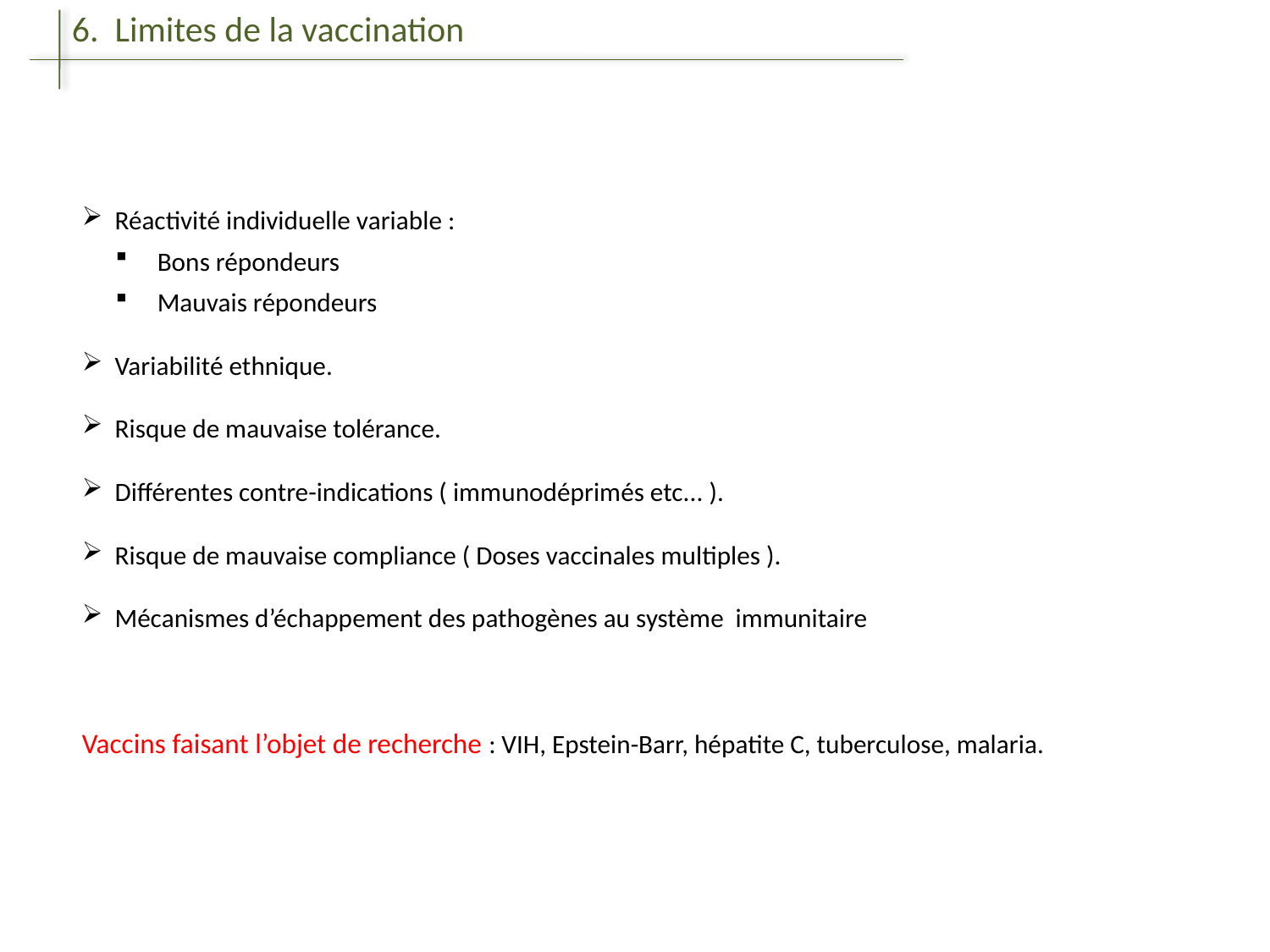

6.  Limites de la vaccination
  Réactivité individuelle variable :
  Bons répondeurs
  Mauvais répondeurs

  Variabilité ethnique.

  Risque de mauvaise tolérance.

  Différentes contre-indications ( immunodéprimés etc... ).

  Risque de mauvaise compliance ( Doses vaccinales multiples ).

  Mécanismes d’échappement des pathogènes au système  immunitaire

Vaccins faisant l’objet de recherche : VIH, Epstein-Barr, hépatite C, tuberculose, malaria.